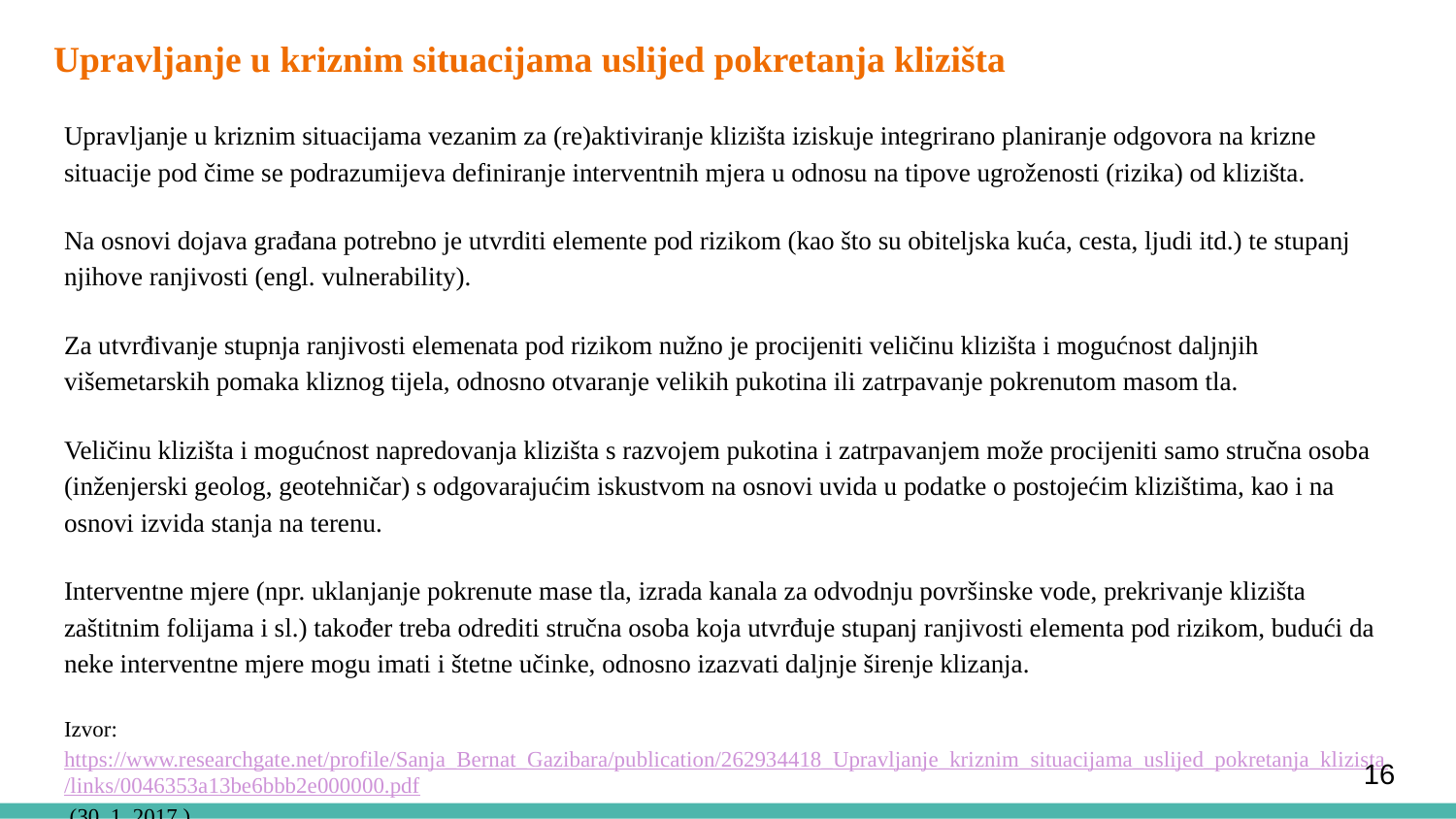

# Upravljanje u kriznim situacijama uslijed pokretanja klizišta
Upravljanje u kriznim situacijama vezanim za (re)aktiviranje klizišta iziskuje integrirano planiranje odgovora na krizne situacije pod čime se podrazumijeva definiranje interventnih mjera u odnosu na tipove ugroženosti (rizika) od klizišta.
Na osnovi dojava građana potrebno je utvrditi elemente pod rizikom (kao što su obiteljska kuća, cesta, ljudi itd.) te stupanj njihove ranjivosti (engl. vulnerability).
Za utvrđivanje stupnja ranjivosti elemenata pod rizikom nužno je procijeniti veličinu klizišta i mogućnost daljnjih višemetarskih pomaka kliznog tijela, odnosno otvaranje velikih pukotina ili zatrpavanje pokrenutom masom tla.
Veličinu klizišta i mogućnost napredovanja klizišta s razvojem pukotina i zatrpavanjem može procijeniti samo stručna osoba (inženjerski geolog, geotehničar) s odgovarajućim iskustvom na osnovi uvida u podatke o postojećim klizištima, kao i na osnovi izvida stanja na terenu.
Interventne mjere (npr. uklanjanje pokrenute mase tla, izrada kanala za odvodnju površinske vode, prekrivanje klizišta zaštitnim folijama i sl.) također treba odrediti stručna osoba koja utvrđuje stupanj ranjivosti elementa pod rizikom, budući da neke interventne mjere mogu imati i štetne učinke, odnosno izazvati daljnje širenje klizanja.
Izvor: https://www.researchgate.net/profile/Sanja_Bernat_Gazibara/publication/262934418_Upravljanje_kriznim_situacijama_uslijed_pokretanja_klizista/links/0046353a13be6bbb2e000000.pdf (30. 1. 2017.)

16